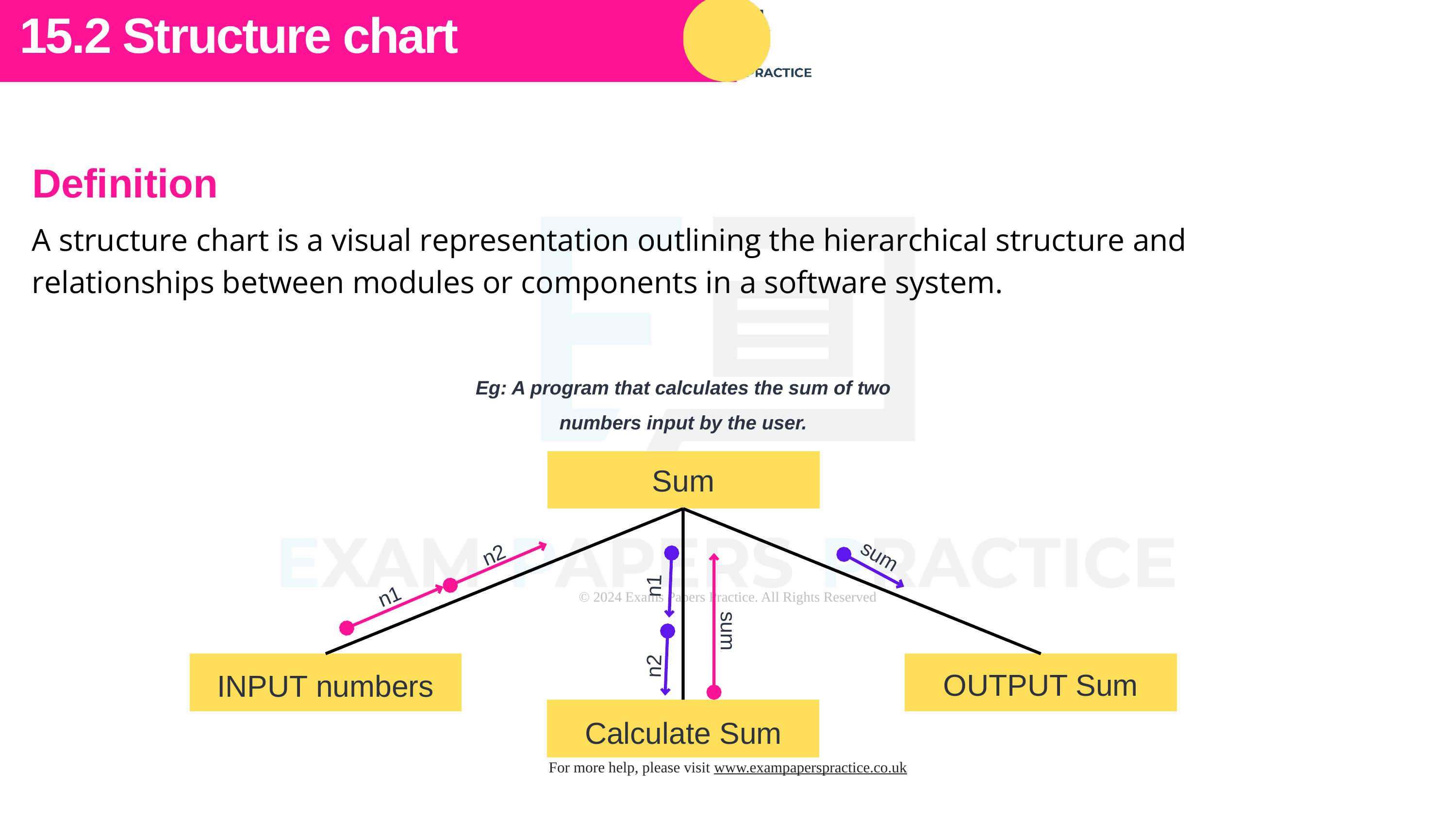

Subtopic 1
15.2 Structure chart
Definition
A structure chart is a visual representation outlining the hierarchical structure and relationships between modules or components in a software system.
Eg: A program that calculates the sum of two numbers input by the user.
Sum

n2
sum

n1
n1

sum

OUTPUT Sum
n2
INPUT numbers

Calculate Sum